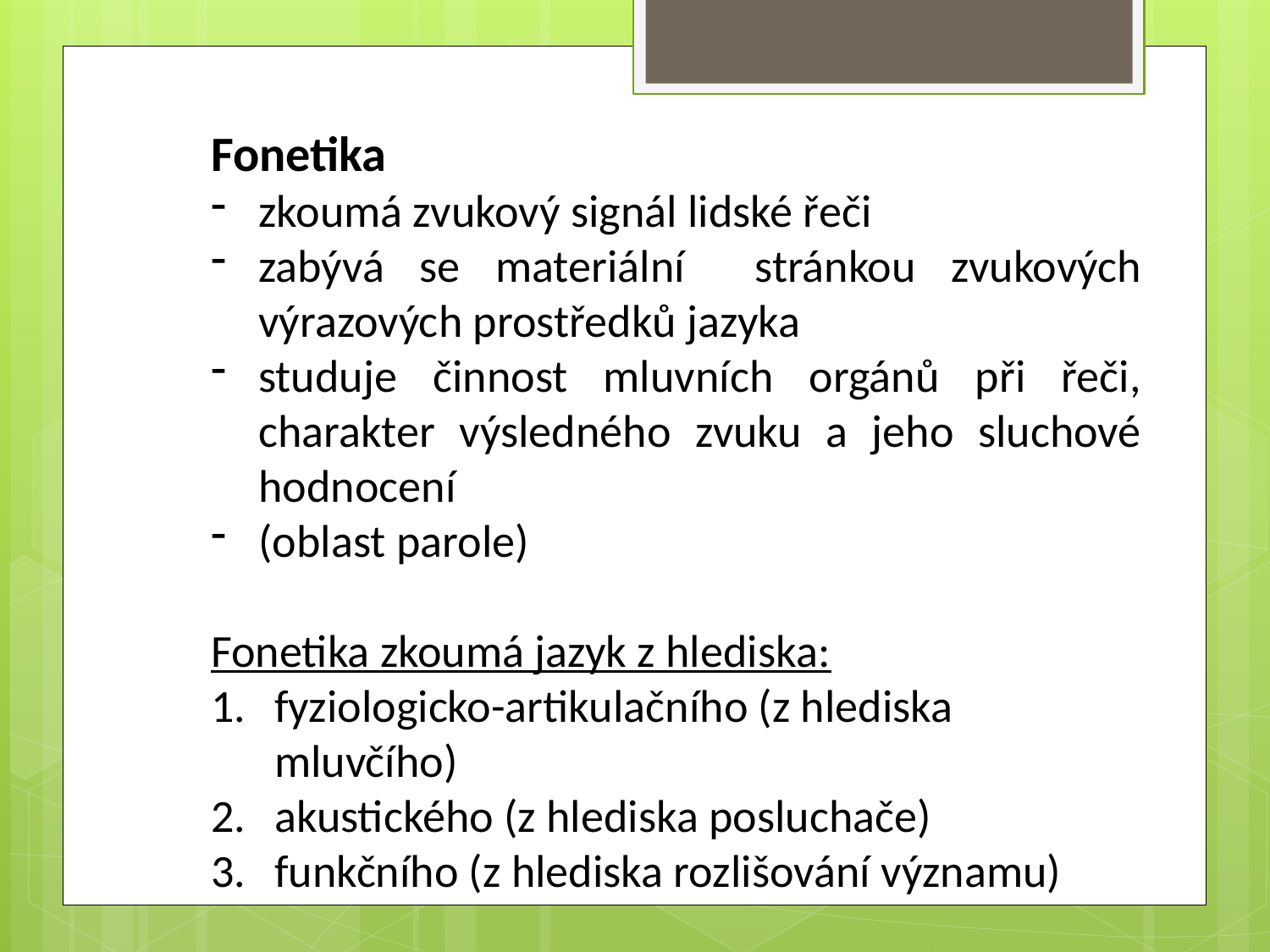

Fonetika
zkoumá zvukový signál lidské řeči
zabývá se materiální  stránkou zvukových výrazových prostředků jazyka
studuje činnost mluvních orgánů při řeči, charakter výsledného zvuku a jeho sluchové hodnocení
(oblast parole)

Fonetika zkoumá jazyk z hlediska:
fyziologicko-artikulačního (z hlediska mluvčího)
akustického (z hlediska posluchače)
funkčního (z hlediska rozlišování významu)